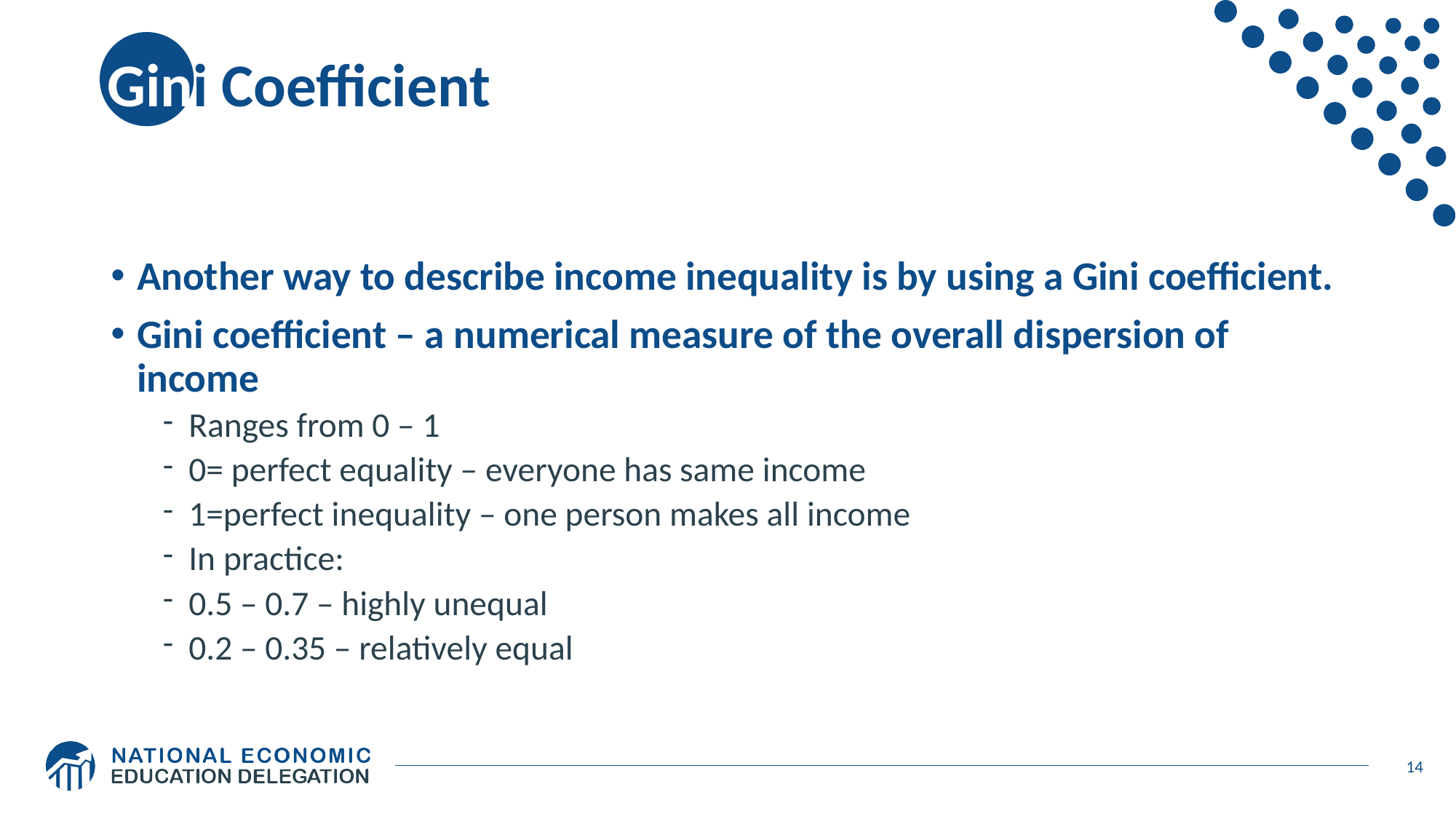

# Gini Coefficient

Another way to describe income inequality is by using a Gini coefficient.
Gini coefficient – a numerical measure of the overall dispersion of income
Ranges from 0 – 1
0= perfect equality – everyone has same income
1=perfect inequality – one person makes all income
In practice:
0.5 – 0.7 – highly unequal
0.2 – 0.35 – relatively equal

14